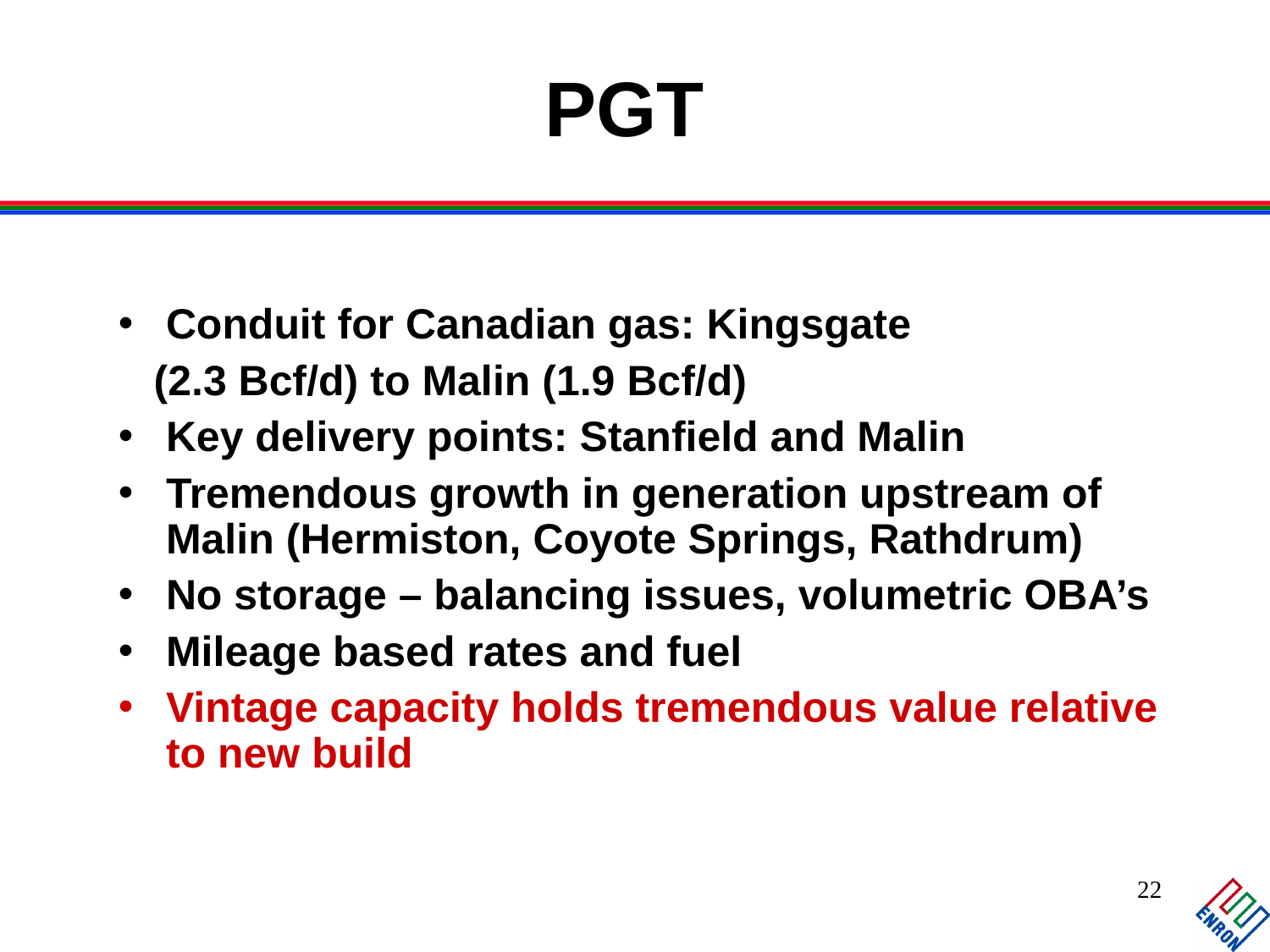

PGT
Conduit for Canadian gas: Kingsgate
   (2.3 Bcf/d) to Malin (1.9 Bcf/d)
Key delivery points: Stanfield and Malin
Tremendous growth in generation upstream of Malin (Hermiston, Coyote Springs, Rathdrum)
No storage – balancing issues, volumetric OBA’s
Mileage based rates and fuel
Vintage capacity holds tremendous value relative to new build